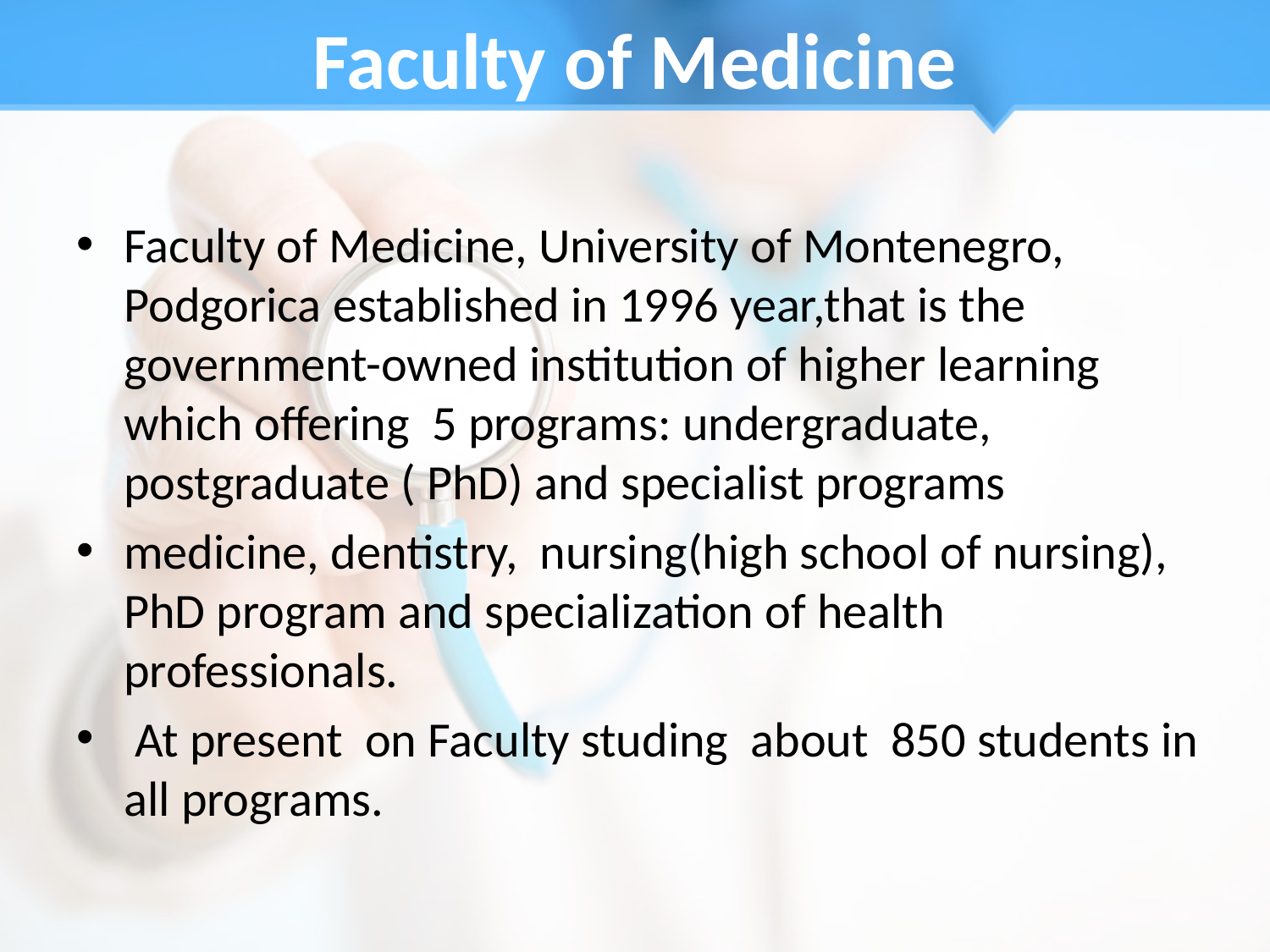

# Faculty of Medicine

Faculty of Medicine, University of Montenegro, Podgorica established in 1996 year,that is the government-owned institution of higher learning which offering  5 programs: undergraduate, postgraduate ( PhD) and specialist programs
medicine, dentistry,  nursing(high school of nursing), PhD program and specialization of health professionals.
 At present  on Faculty studing  about  850 students in all programs.